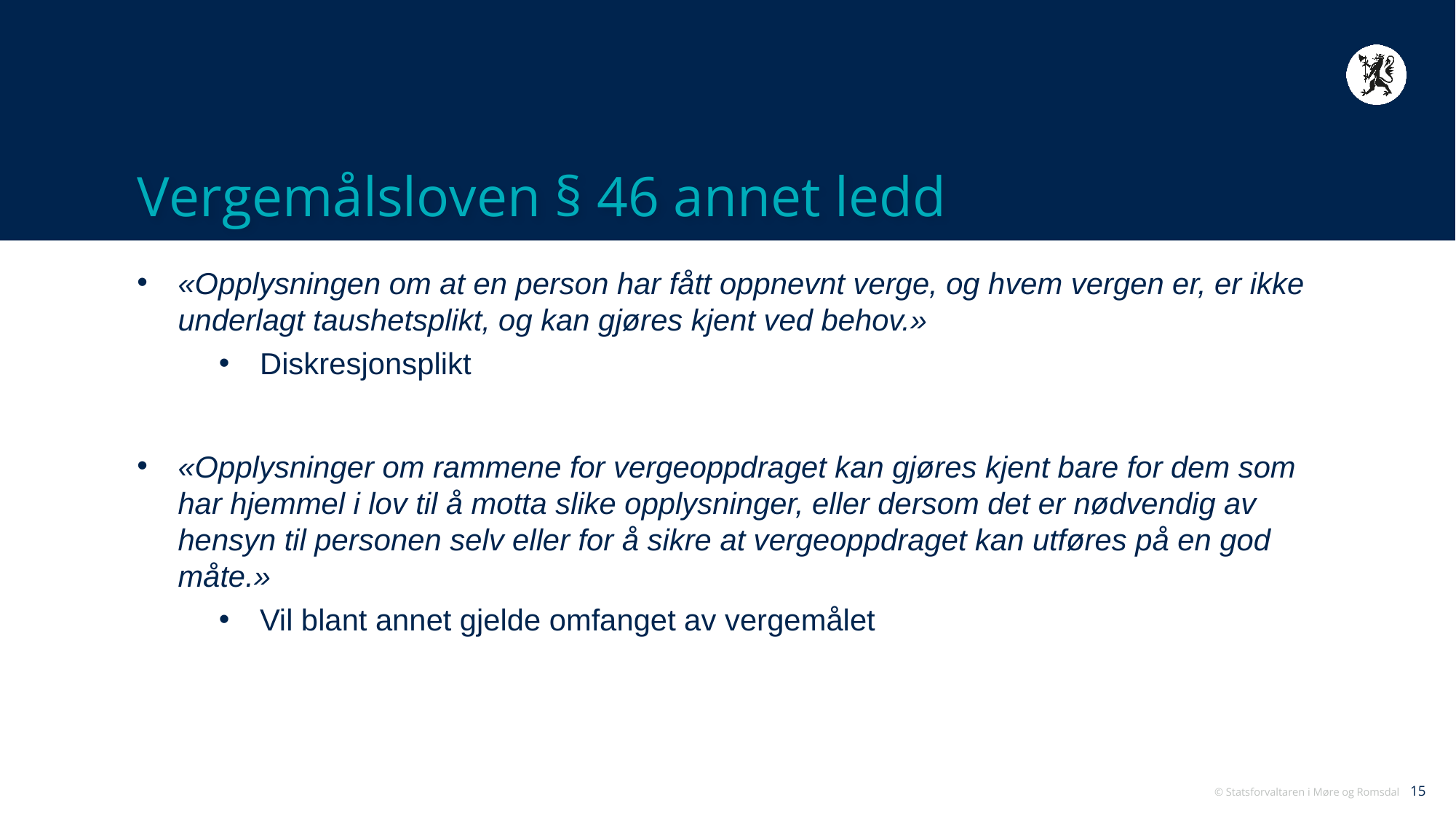

# Vergemålsloven § 46 annet ledd
«Opplysningen om at en person har fått oppnevnt verge, og hvem vergen er, er ikke underlagt taushetsplikt, og kan gjøres kjent ved behov.»
Diskresjonsplikt

«Opplysninger om rammene for vergeoppdraget kan gjøres kjent bare for dem som har hjemmel i lov til å motta slike opplysninger, eller dersom det er nødvendig av hensyn til personen selv eller for å sikre at vergeoppdraget kan utføres på en god måte.»
Vil blant annet gjelde omfanget av vergemålet